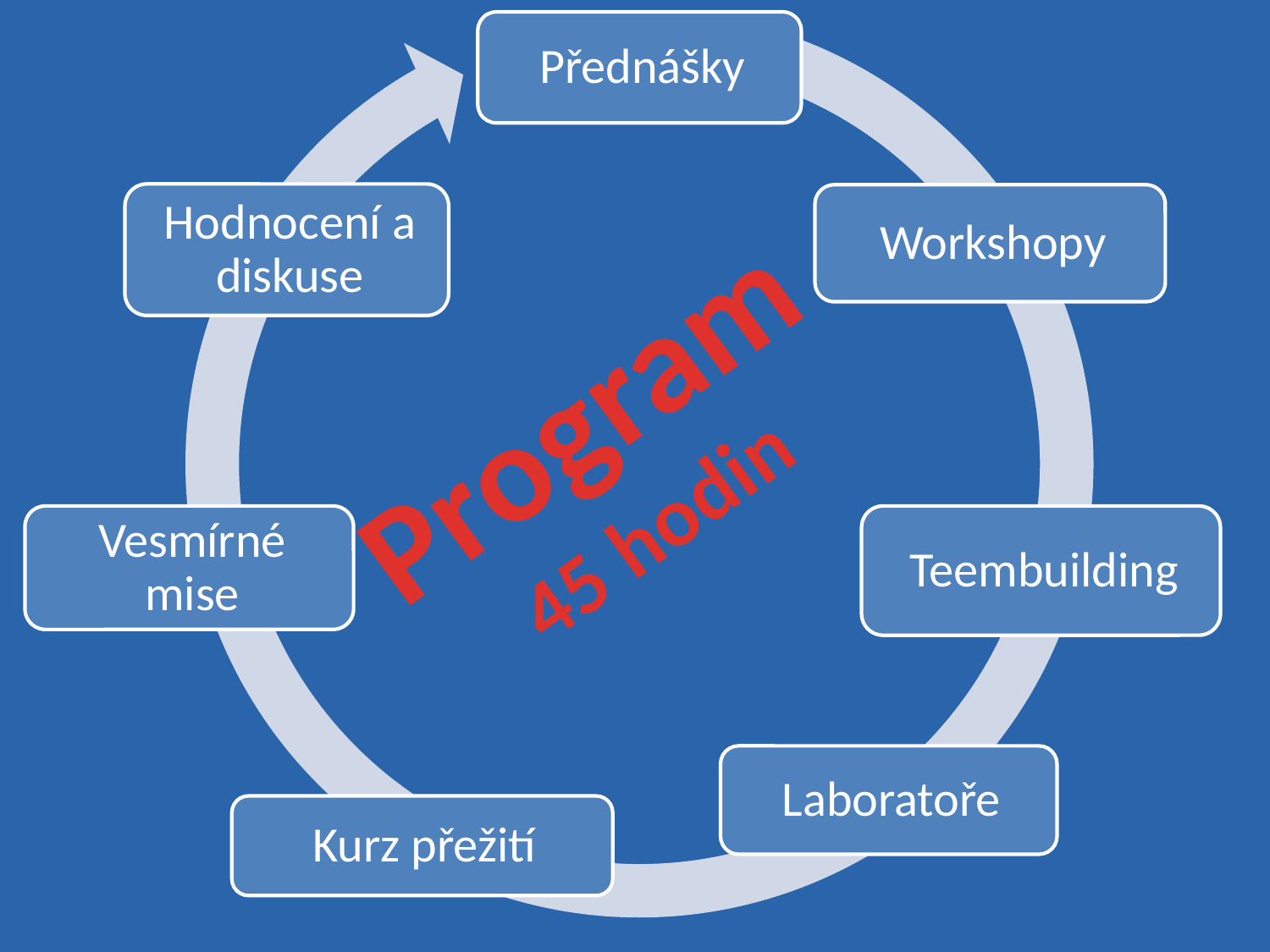

Přednášky
Workshopy
Teembuilding
Laboratoře
Kurz přežití
Vesmírné mise
Hodnocení a diskuse
Program
45 hodin